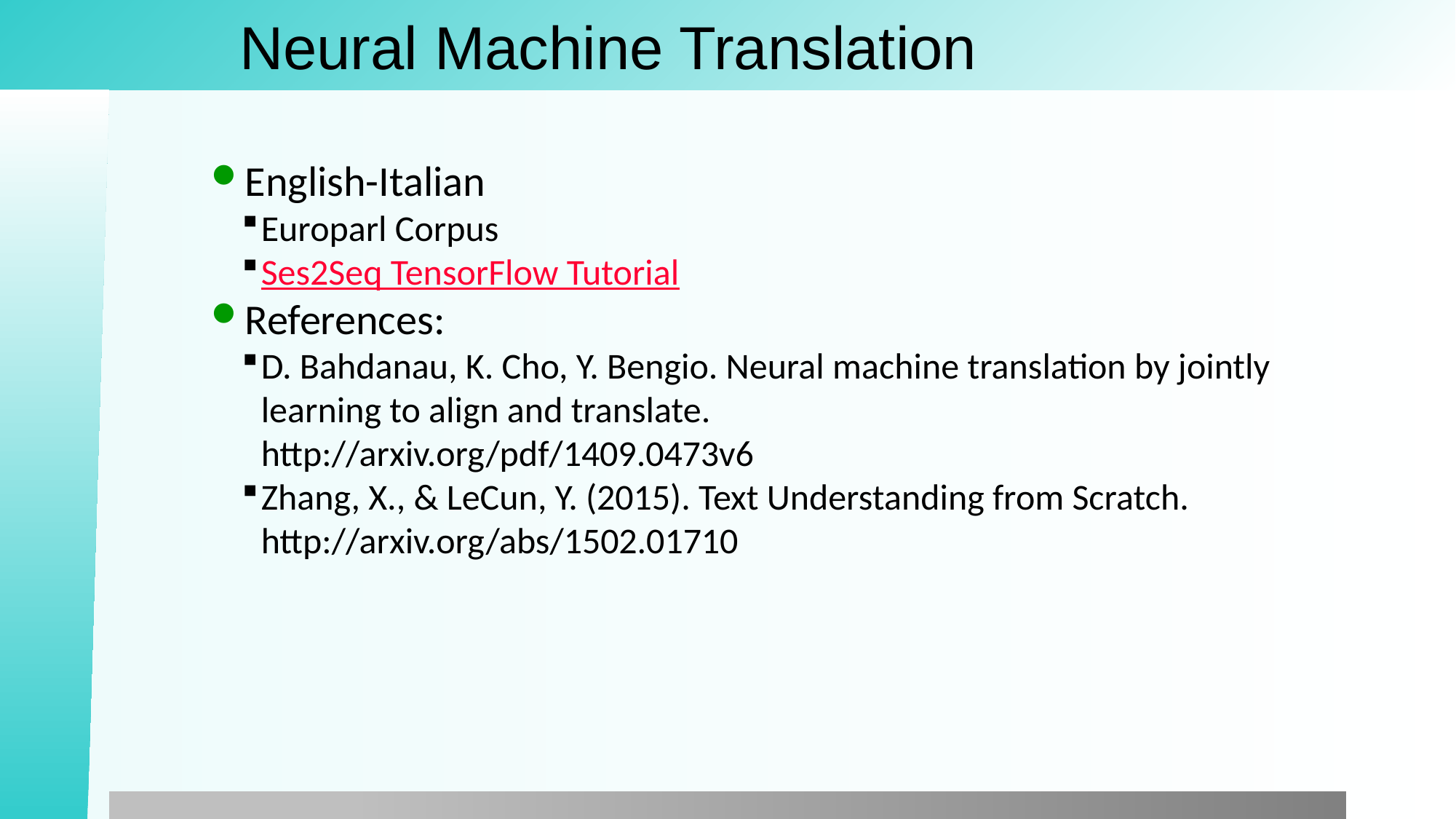

# Neural Machine Translation
English-Italian
Europarl Corpus
Ses2Seq TensorFlow Tutorial
References:
D. Bahdanau, K. Cho, Y. Bengio. Neural machine translation by jointly learning to align and translate.
http://arxiv.org/pdf/1409.0473v6
Zhang, X., & LeCun, Y. (2015). Text Understanding from Scratch.
http://arxiv.org/abs/1502.01710